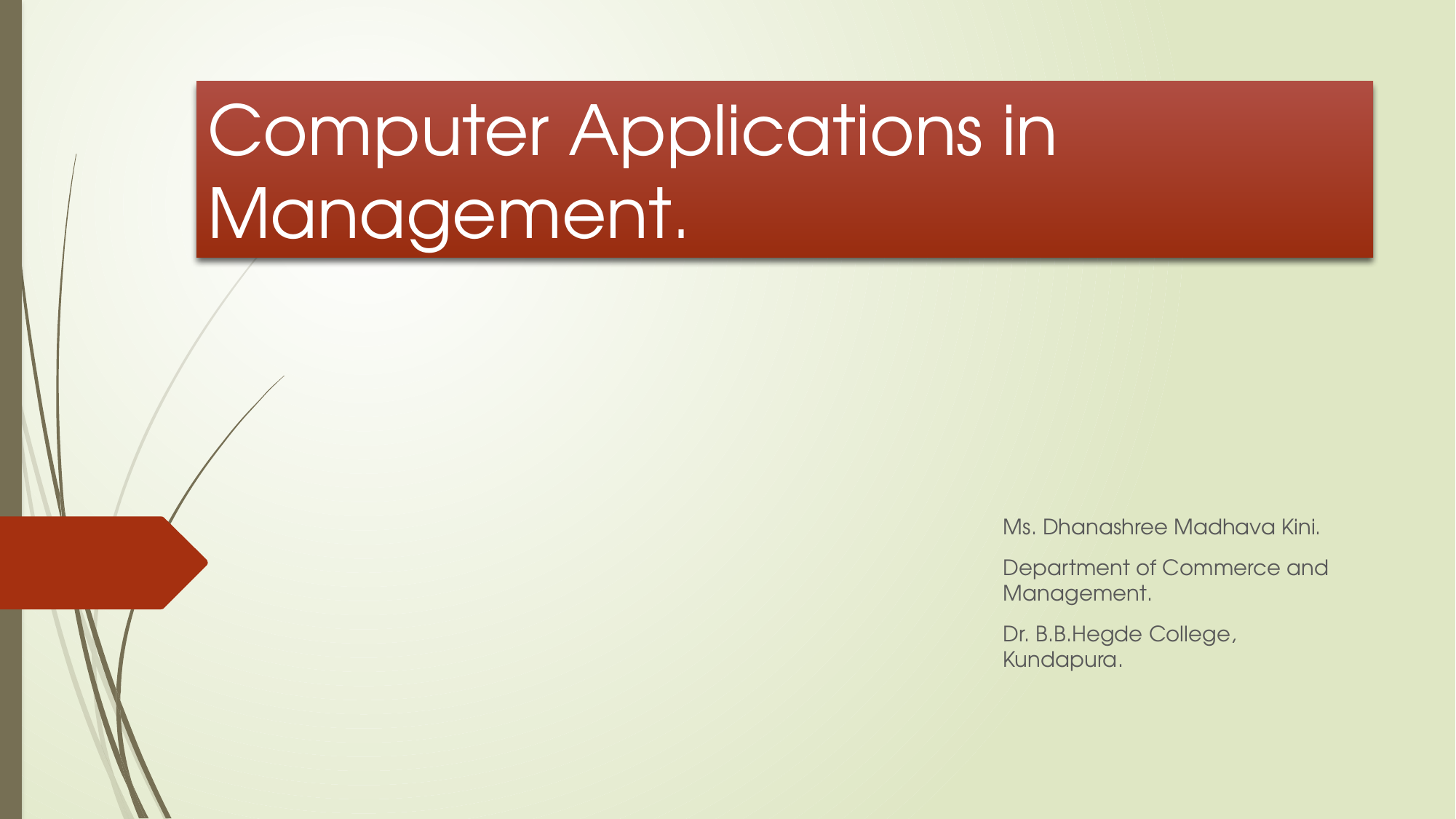

# Computer Applications in Management.
Ms. Dhanashree Madhava Kini.
Department of Commerce and Management.
Dr. B.B.Hegde College, Kundapura.